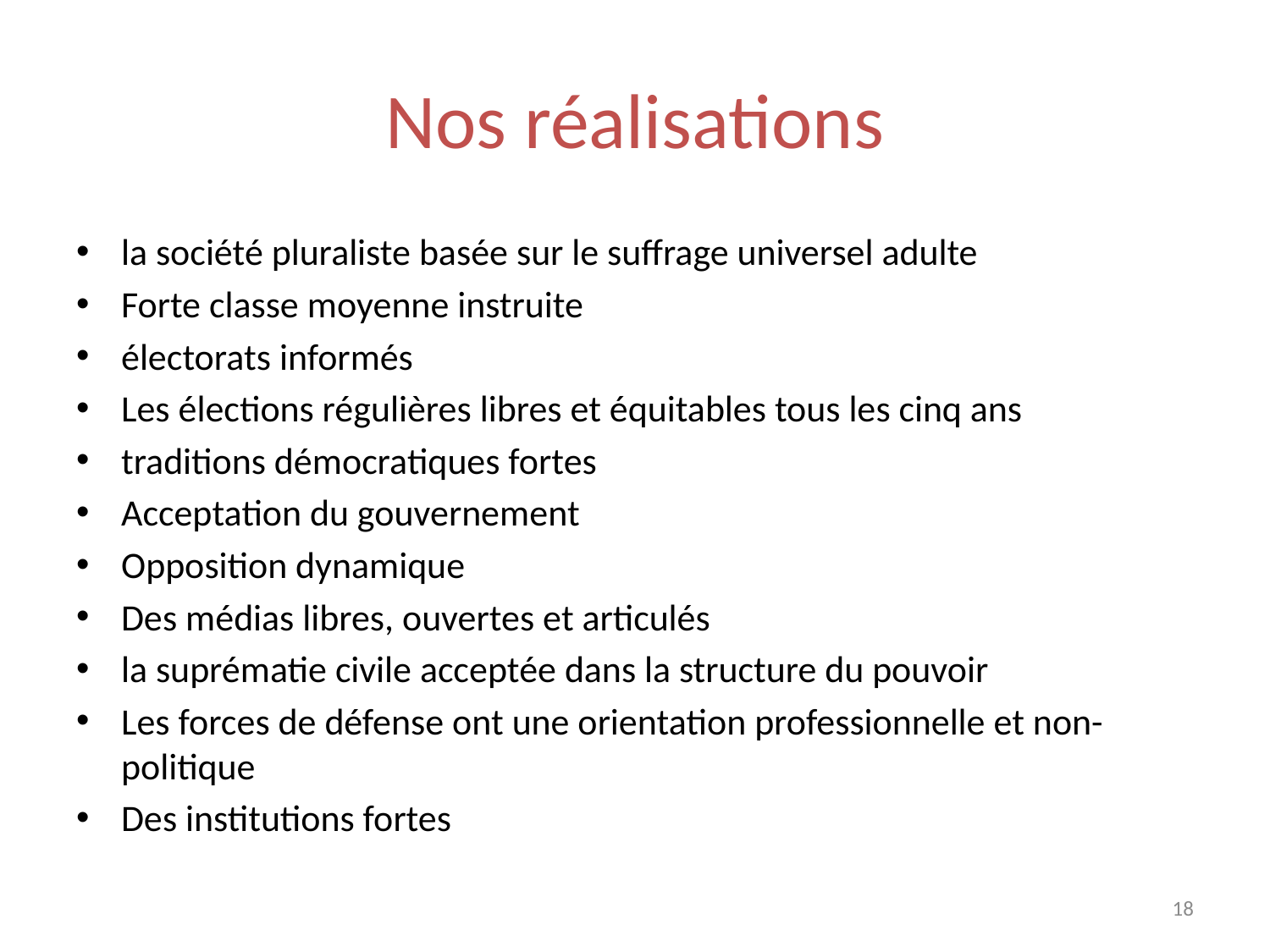

# Nos réalisations
la société pluraliste basée sur le suffrage universel adulte
Forte classe moyenne instruite
électorats informés
Les élections régulières libres et équitables tous les cinq ans
traditions démocratiques fortes
Acceptation du gouvernement
Opposition dynamique
Des médias libres, ouvertes et articulés
la suprématie civile acceptée dans la structure du pouvoir
Les forces de défense ont une orientation professionnelle et non-politique
Des institutions fortes

18